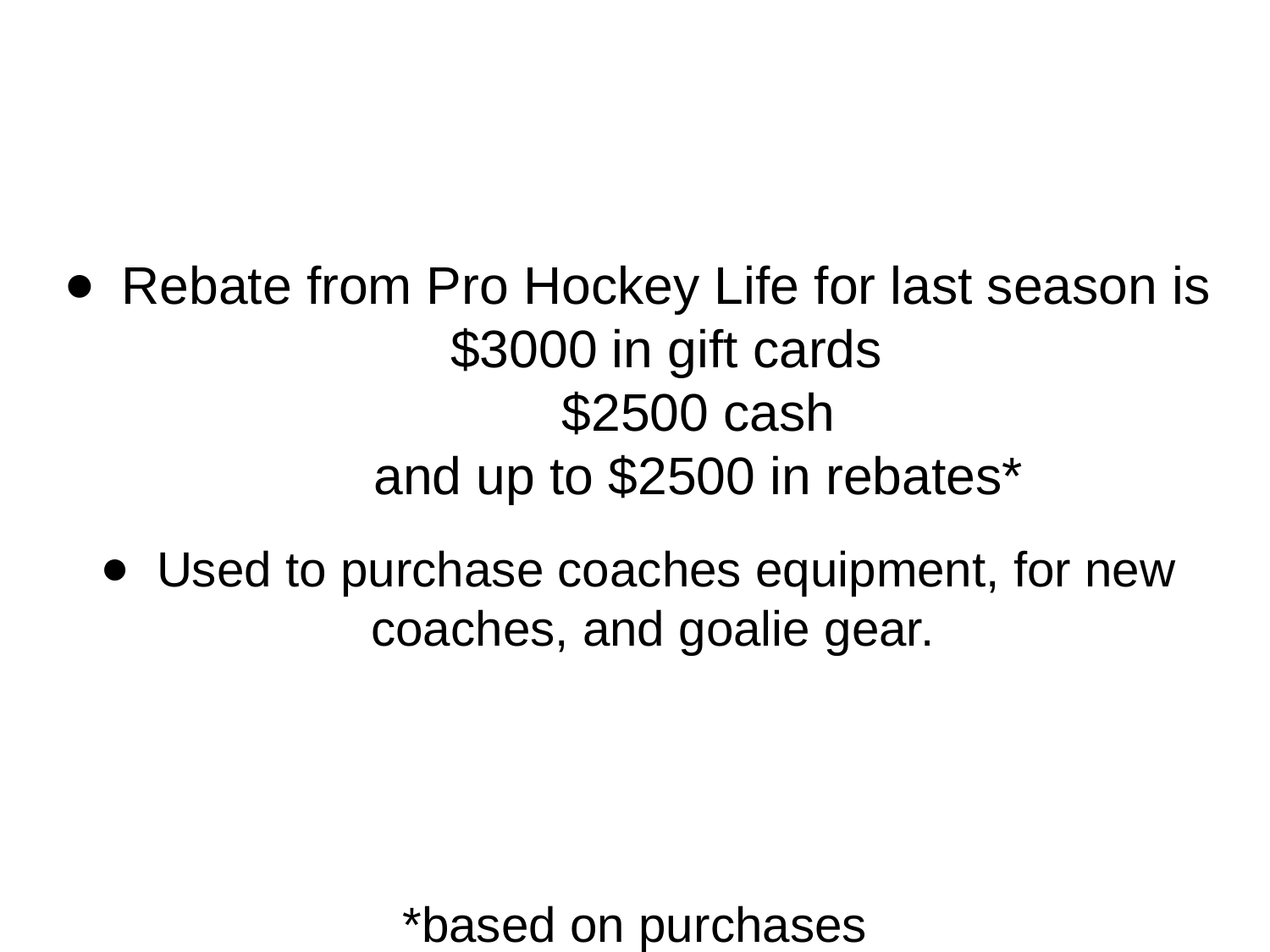

# Rebate from Pro Hockey Life for last season is $3000 in gift cards
$2500 cash
and up to $2500 in rebates*
Used to purchase coaches equipment, for new coaches, and goalie gear.

*based on purchases